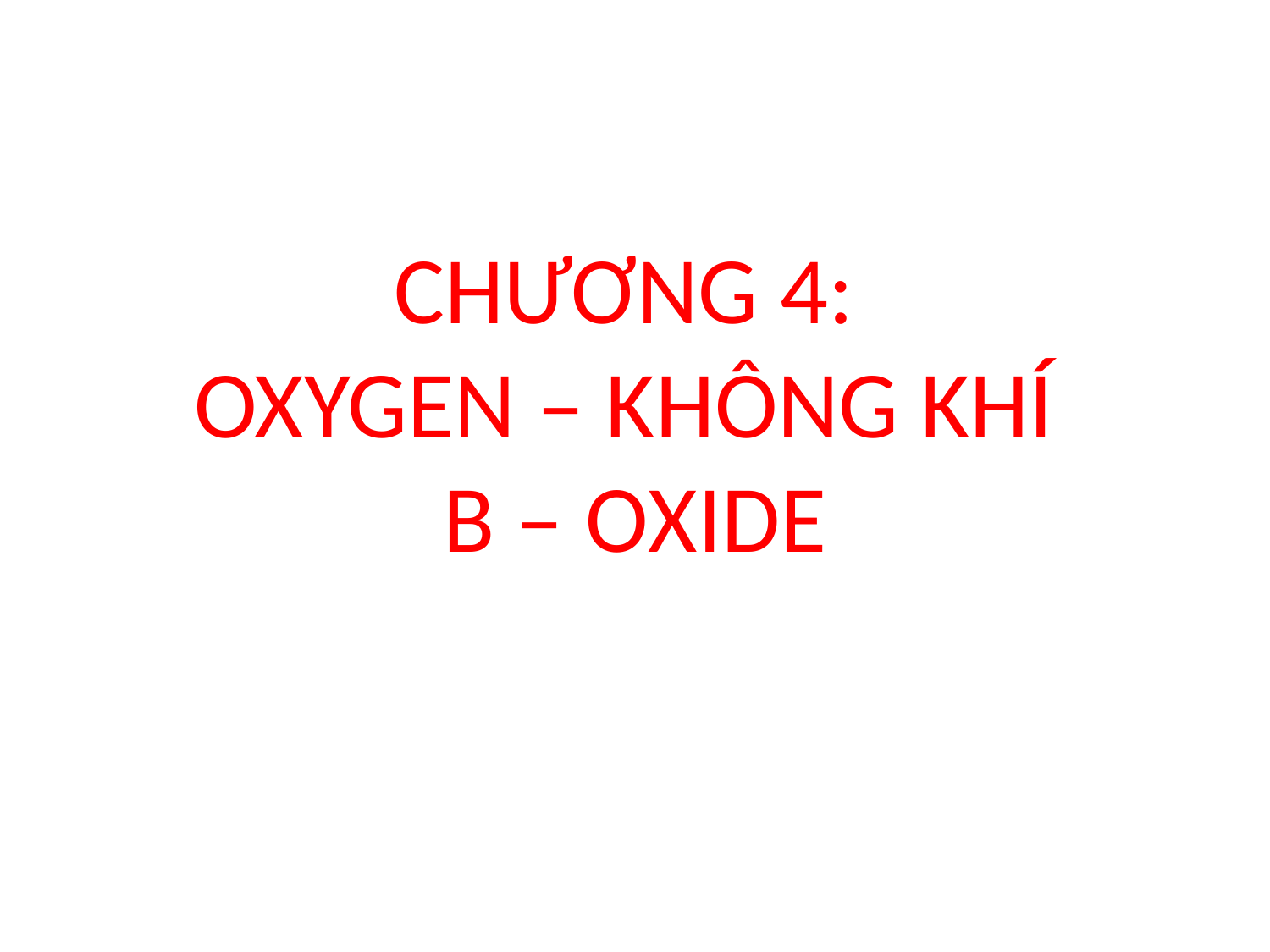

#
CHƯƠNG 4:
OXYGEN – KHÔNG KHÍ
B – OXIDE